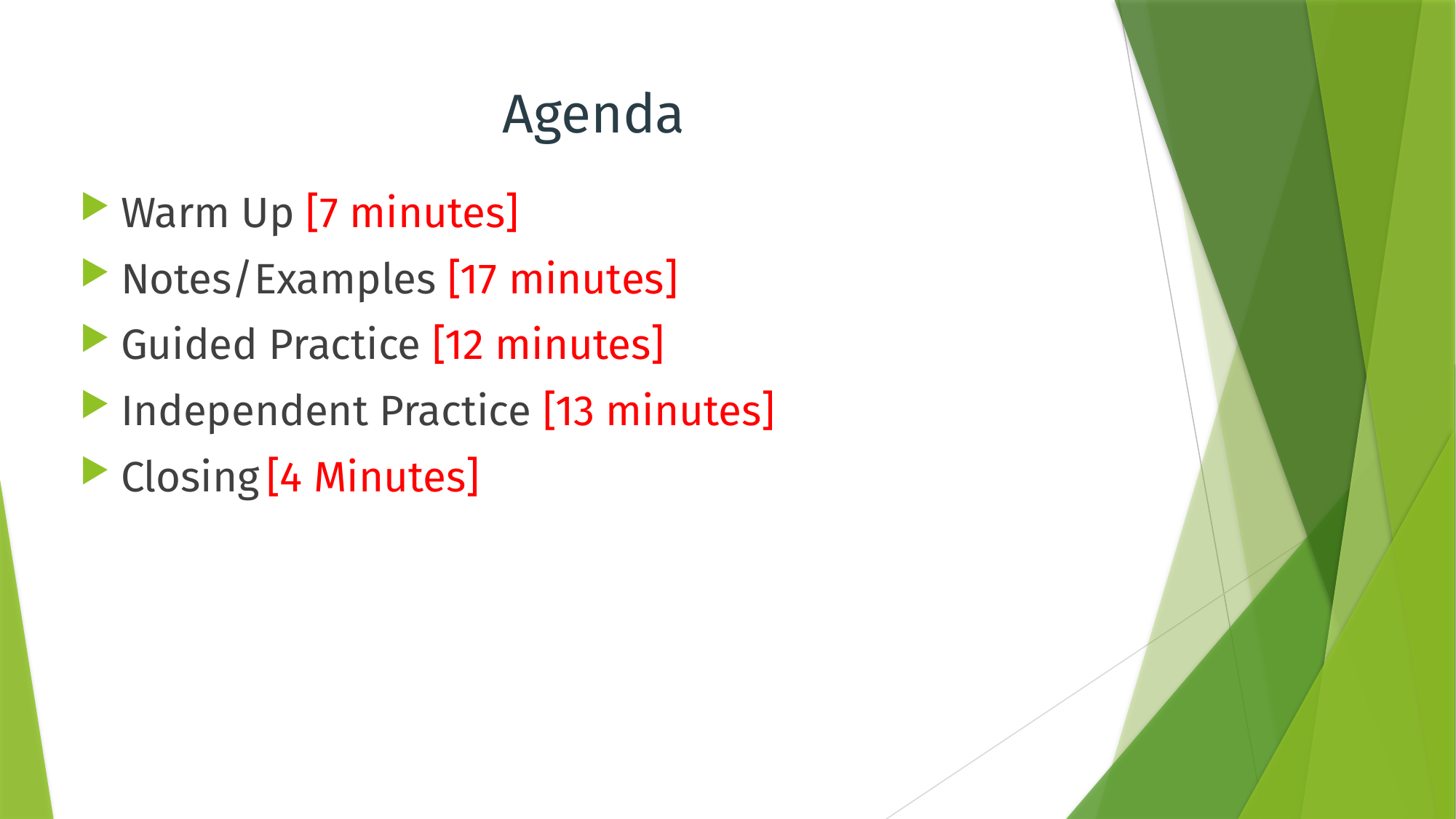

# Agenda

Warm Up [7 minutes]
Notes/Examples [17 minutes]
Guided Practice [12 minutes]
Independent Practice [13 minutes]
Closing [4 Minutes]